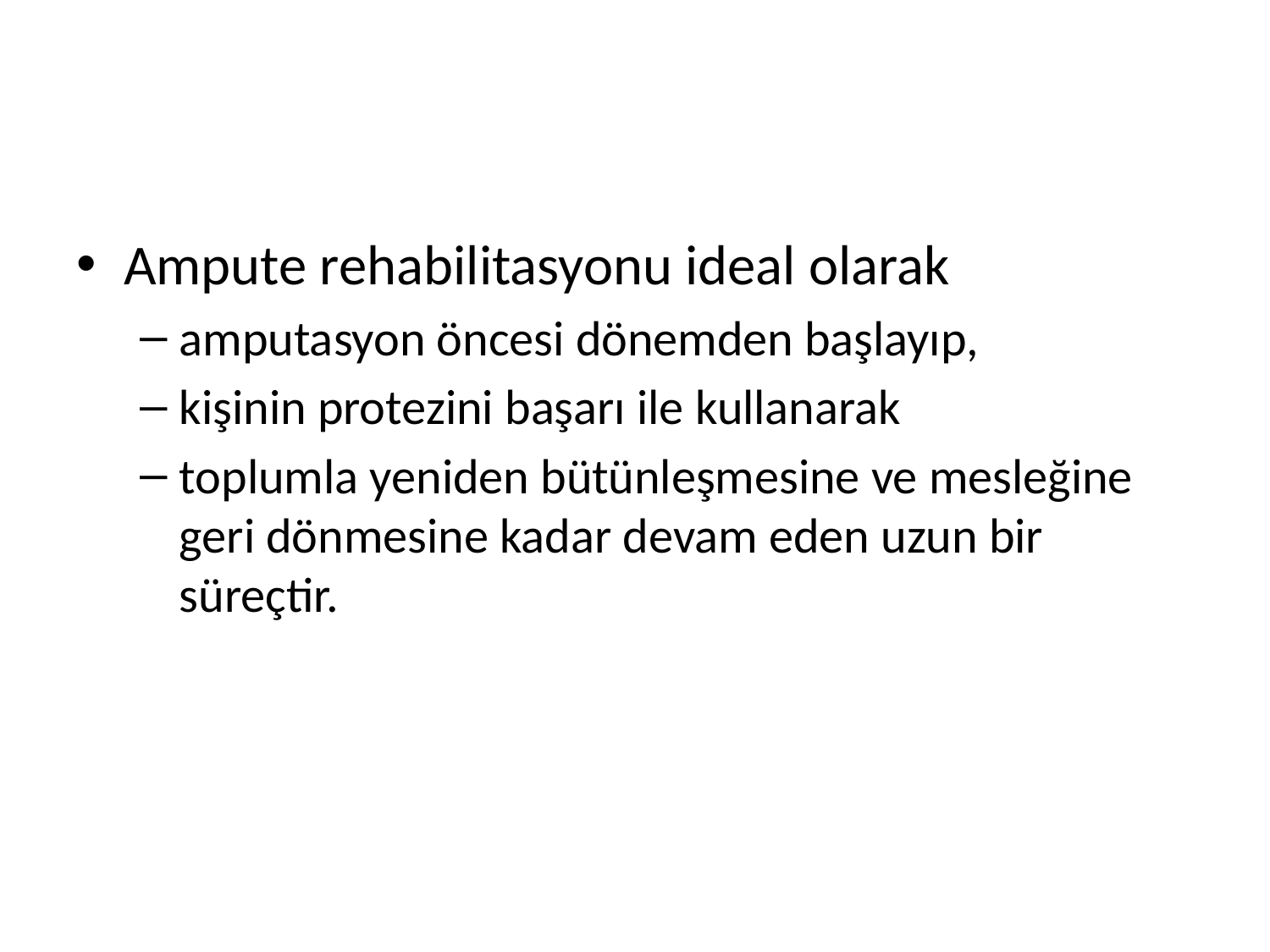

#
Ampute rehabilitasyonu ideal olarak
amputasyon öncesi dönemden başlayıp,
kişinin protezini başarı ile kullanarak
toplumla yeniden bütünleşmesine ve mesleğine geri dönmesine kadar devam eden uzun bir süreçtir.